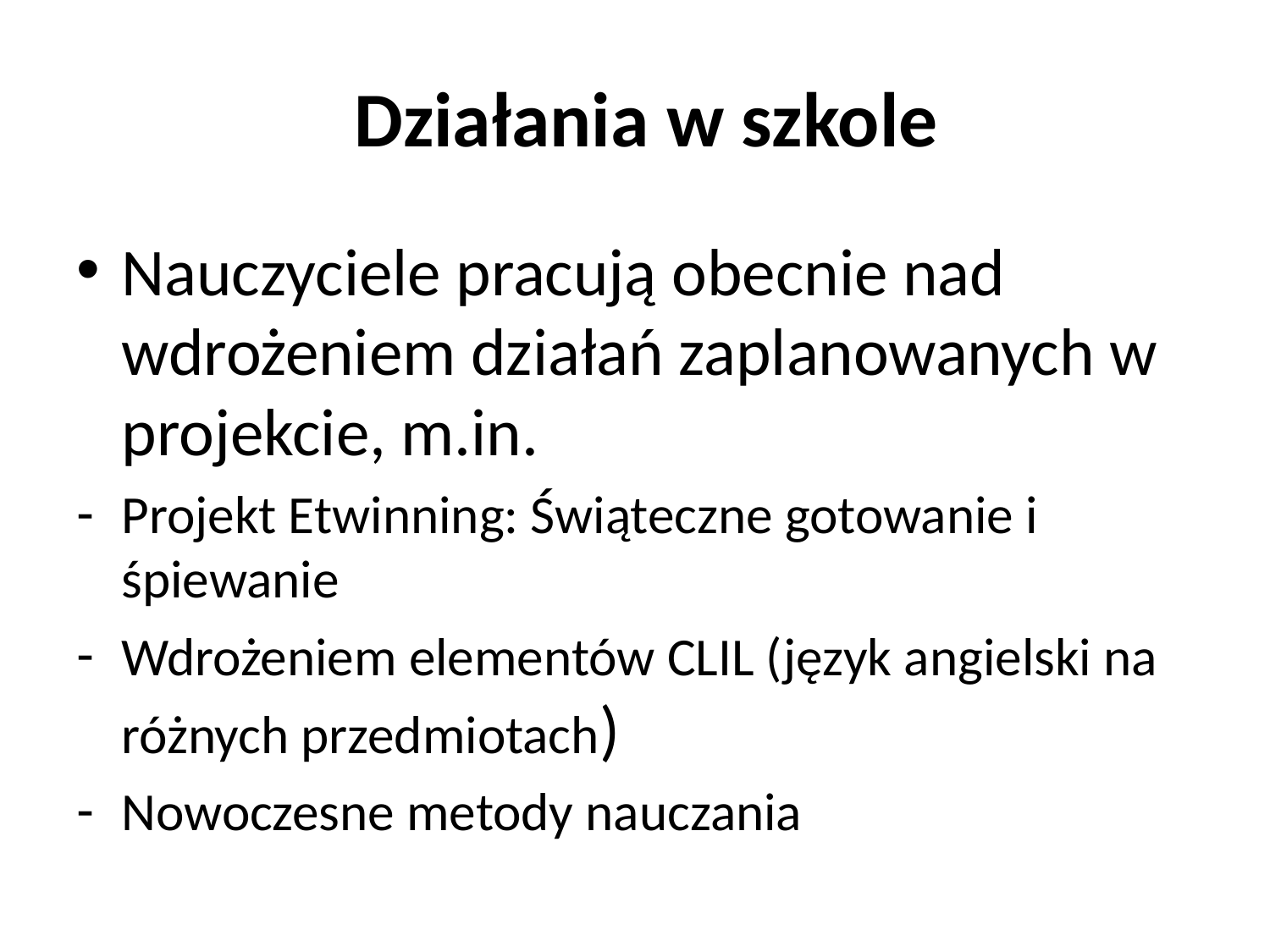

# Działania w szkole
Nauczyciele pracują obecnie nad wdrożeniem działań zaplanowanych w projekcie, m.in.
Projekt Etwinning: Świąteczne gotowanie i śpiewanie
Wdrożeniem elementów CLIL (język angielski na różnych przedmiotach)
Nowoczesne metody nauczania